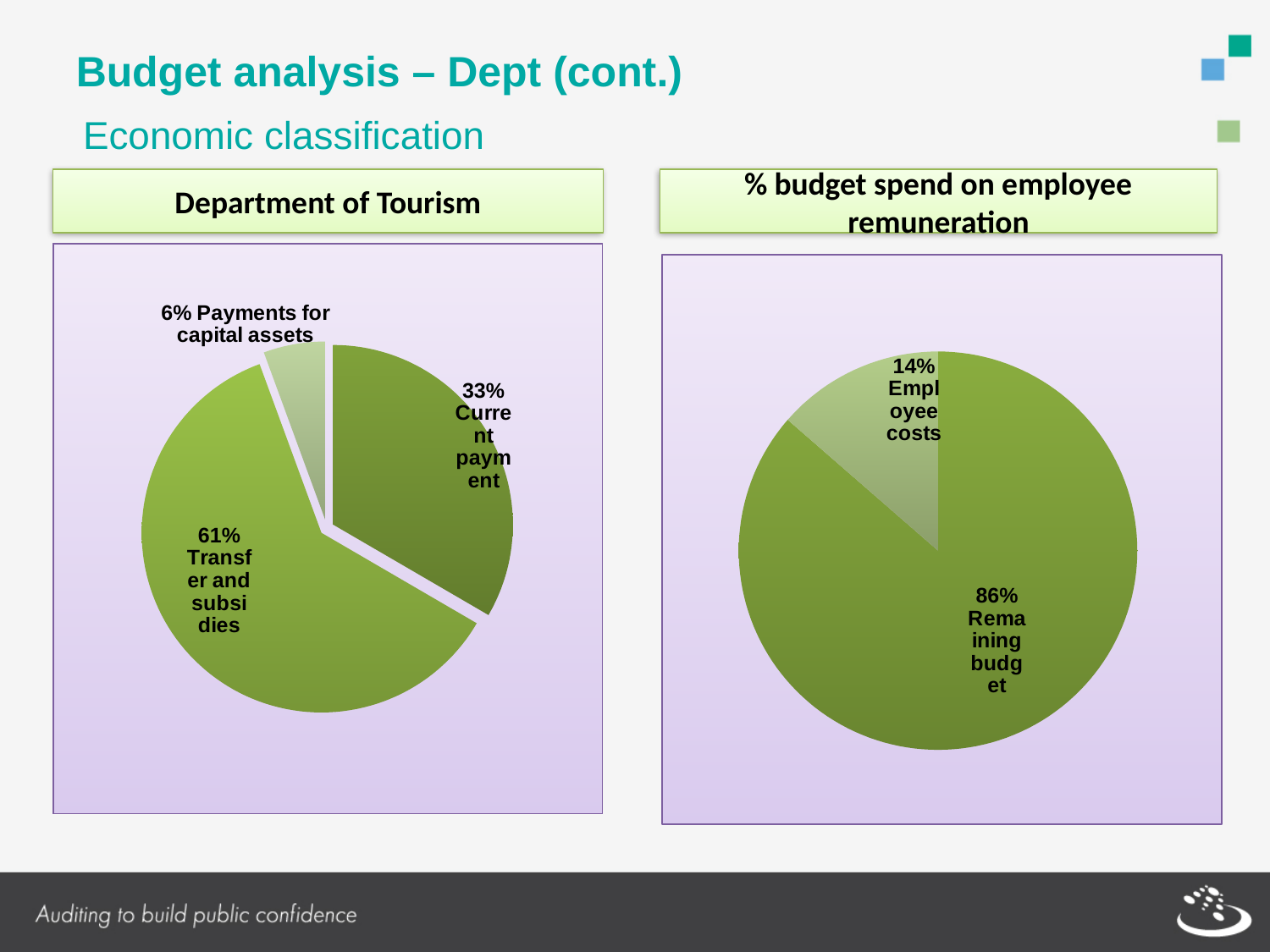

# Budget analysis – Dept (cont.)
Economic classification
Department of Tourism
% budget spend on employee remuneration

### Chart

| Category |
|---|

### Chart

| Category | Column1 | Column2 |
|---|---|---|
| Current payment | 671063.0 | 0.3339426011039474 |
| Transfer and Subsidies | 1226083.0 | 0.6101384612016028 |
| Payments for Capital Assets | 112370.0 | 0.055918937694449805 |

### Chart

| Category | Column1 | Column2 |
|---|---|---|
| Remaining Budget | 1686933.0 | 0.8639976767936475 |
| Employee Costs | 265541.0 | 0.13600232320635255 |